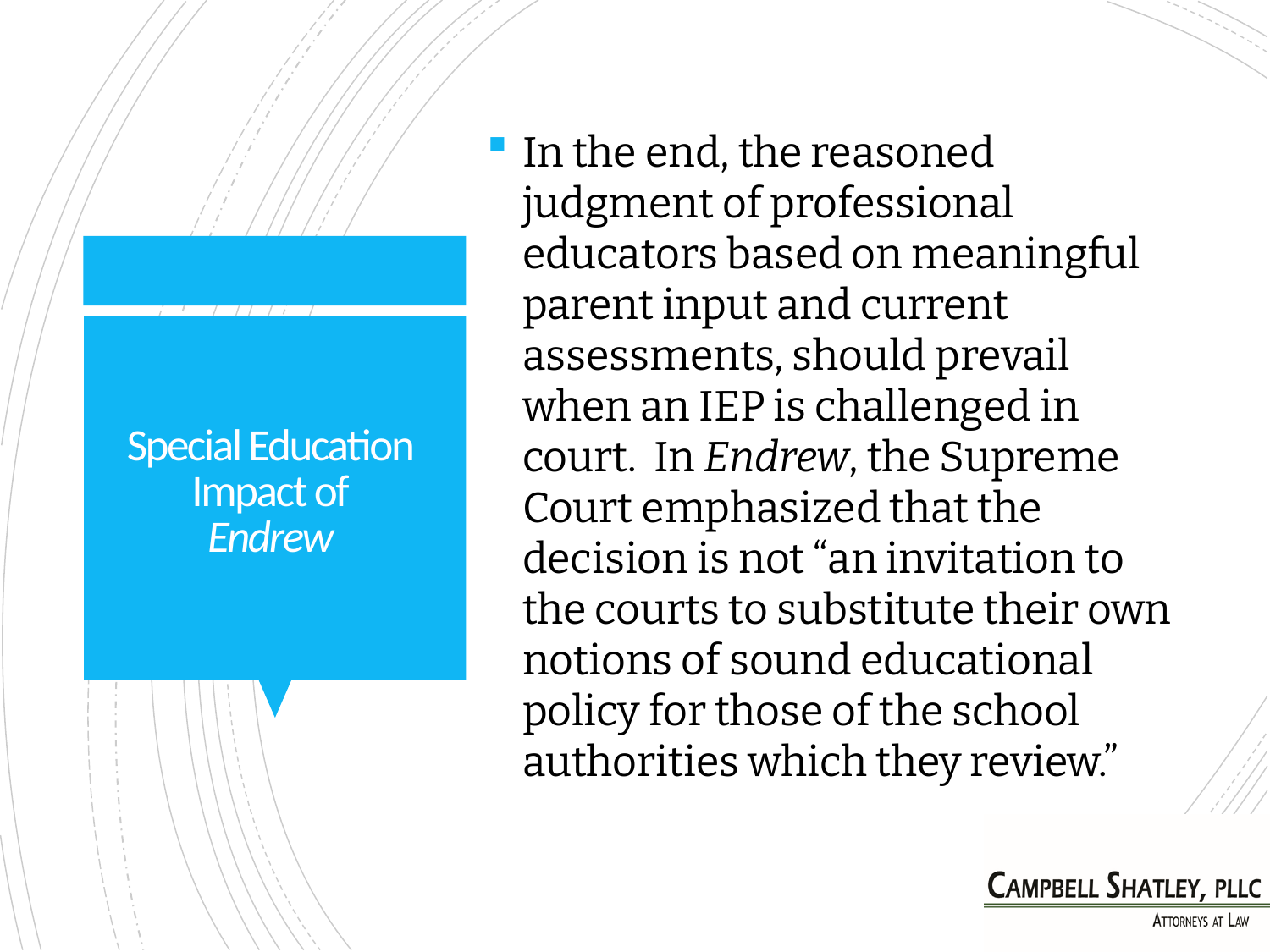

In the end, the reasoned judgment of professional educators based on meaningful parent input and current assessments, should prevail when an IEP is challenged in court.  In Endrew, the Supreme Court emphasized that the decision is not “an invitation to the courts to substitute their own notions of sound educational policy for those of the school authorities which they review.”

# Special Education Impact of Endrew